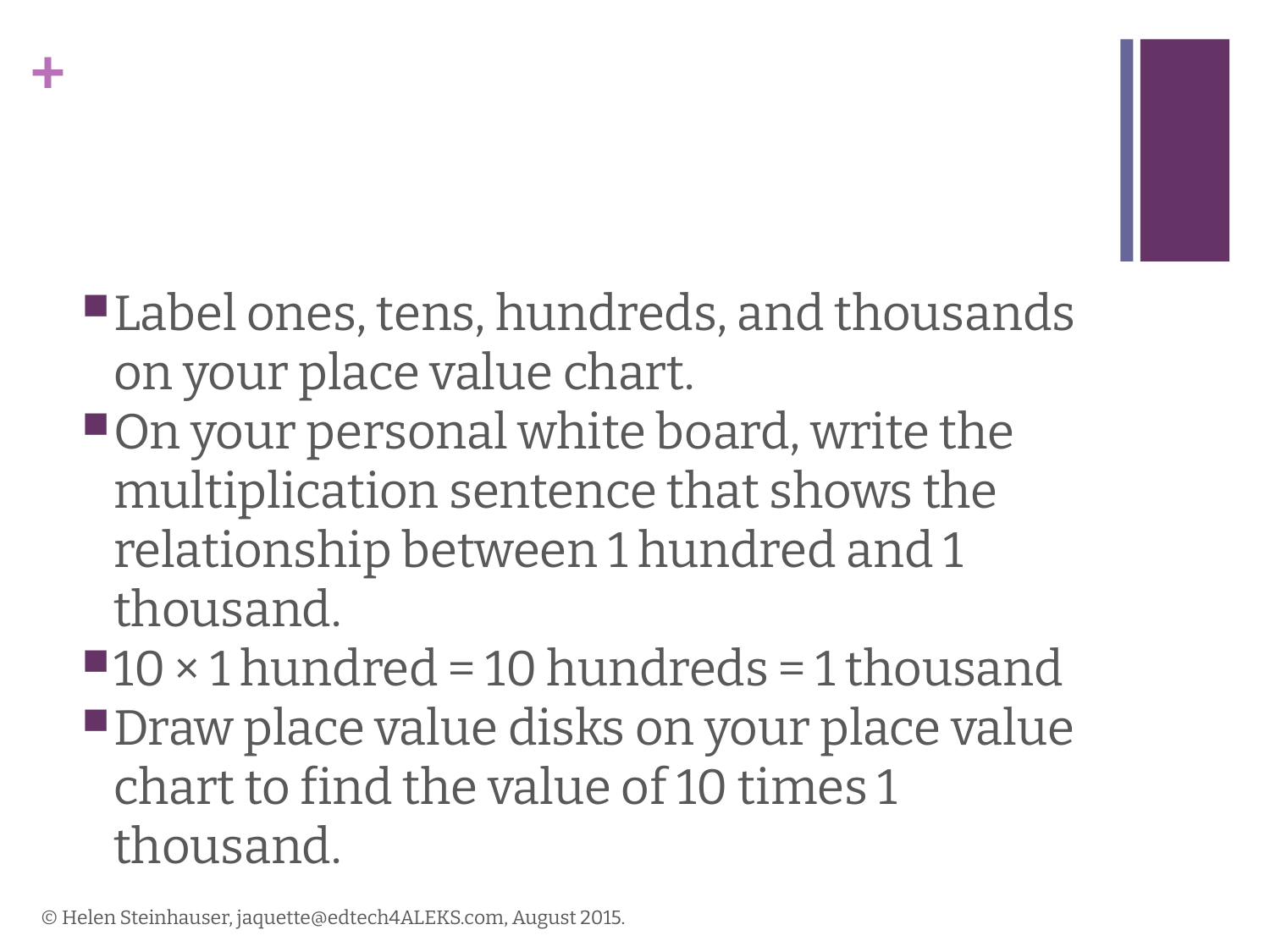

#
Label ones, tens, hundreds, and thousands on your place value chart.
On your personal white board, write the multiplication sentence that shows the relationship between 1 hundred and 1 thousand.
10 × 1 hundred = 10 hundreds = 1 thousand
Draw place value disks on your place value chart to find the value of 10 times 1 thousand.

© Helen Steinhauser, jaquette@edtech4ALEKS.com, August 2015.